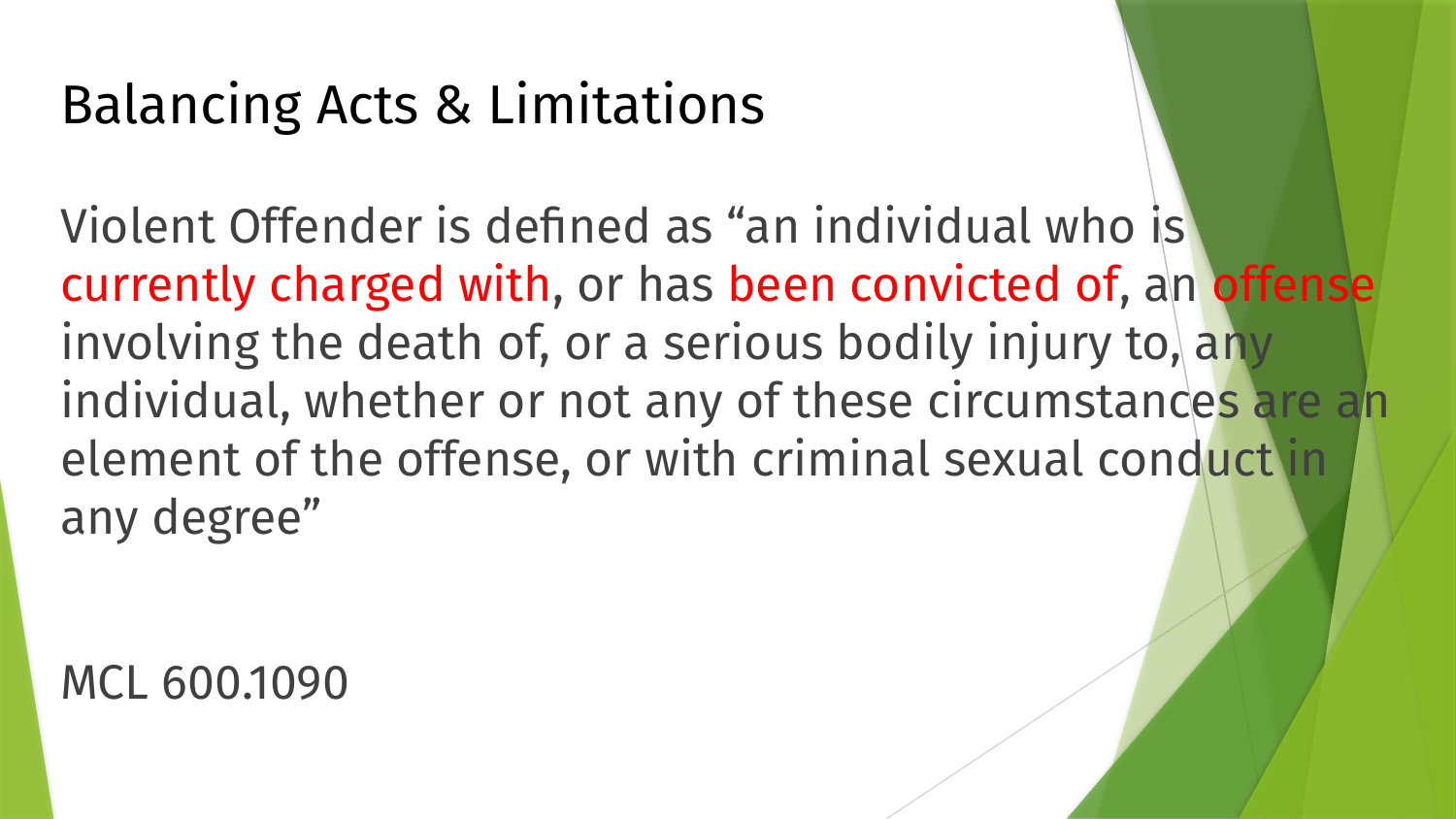

# Balancing Acts & Limitations
Violent Offender is defined as “an individual who is currently charged with, or has been convicted of, an offense involving the death of, or a serious bodily injury to, any individual, whether or not any of these circumstances are an element of the offense, or with criminal sexual conduct in any degree”

MCL 600.1090